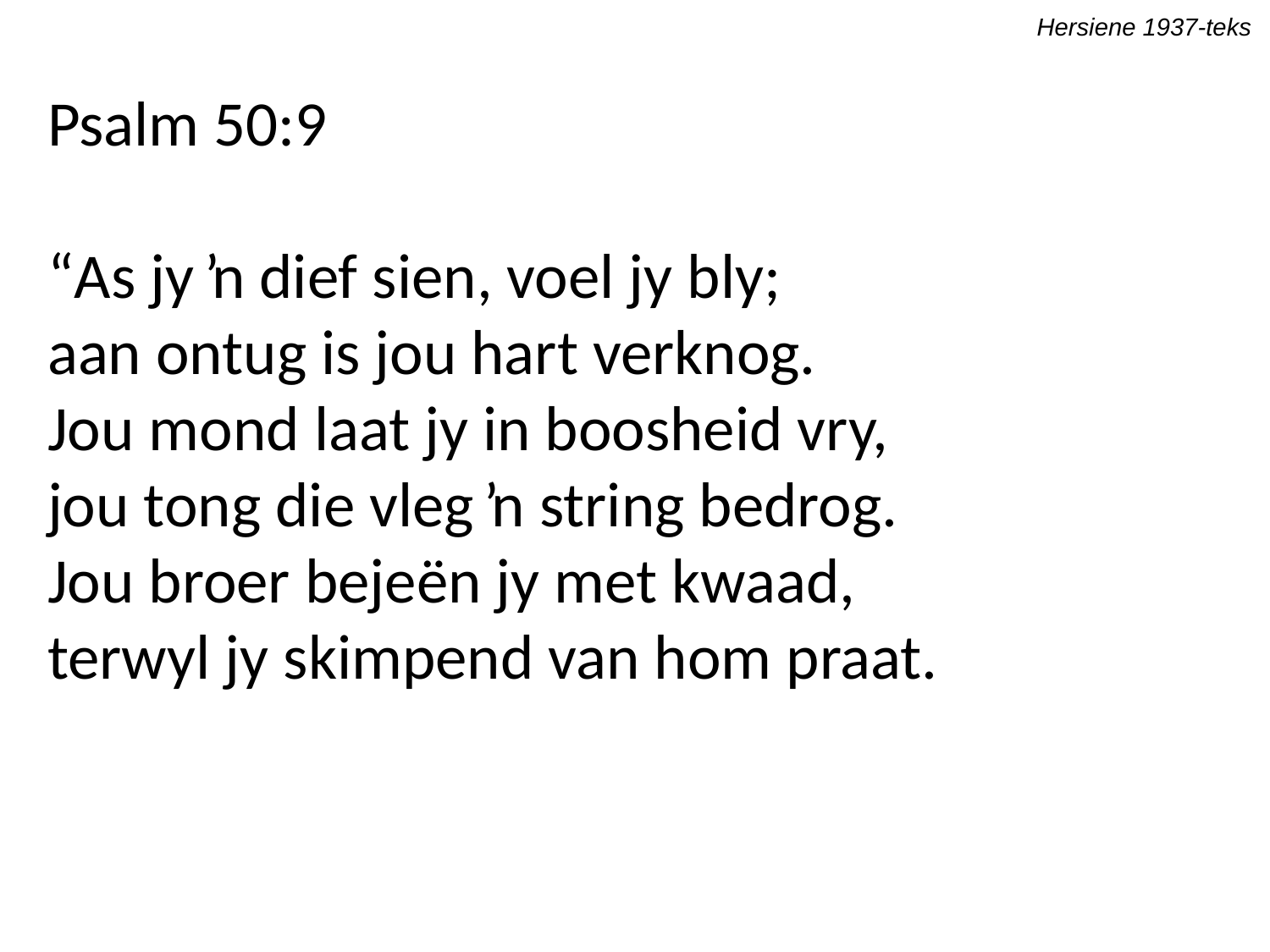

Hersiene 1937-teks
Psalm 50:9

“As jy ŉ dief sien, voel jy bly;
aan ontug is jou hart verknog.
Jou mond laat jy in boosheid vry,
jou tong die vleg ŉ string bedrog.
Jou broer bejeën jy met kwaad,
terwyl jy skimpend van hom praat.